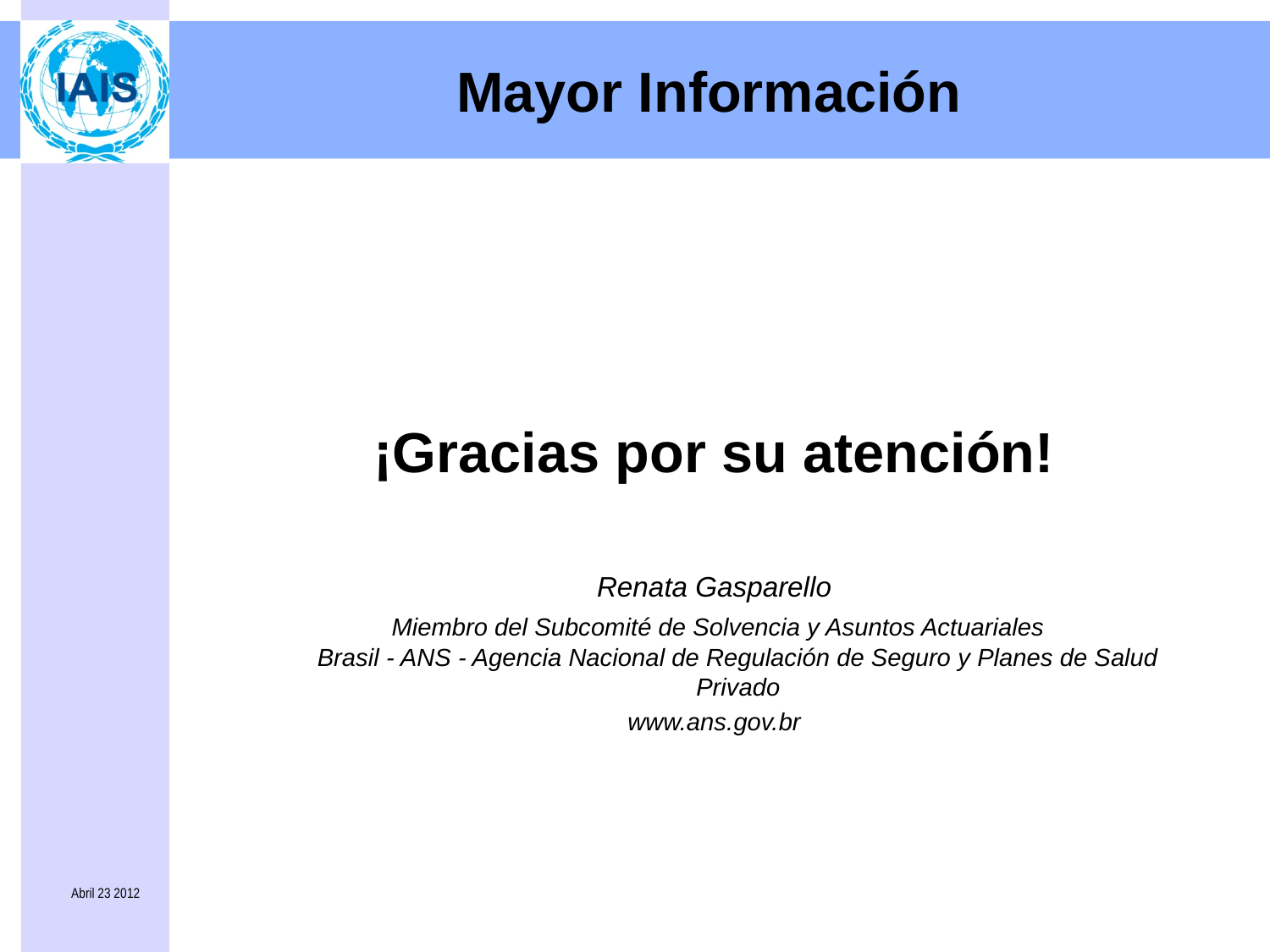

# Mayor Información

¡Gracias por su atención!

Renata Gasparello
 Miembro del Subcomité de Solvencia y Asuntos Actuariales
Brasil - ANS - Agencia Nacional de Regulación de Seguro y Planes de Salud Privado
www.ans.gov.br

Abril 23 2012